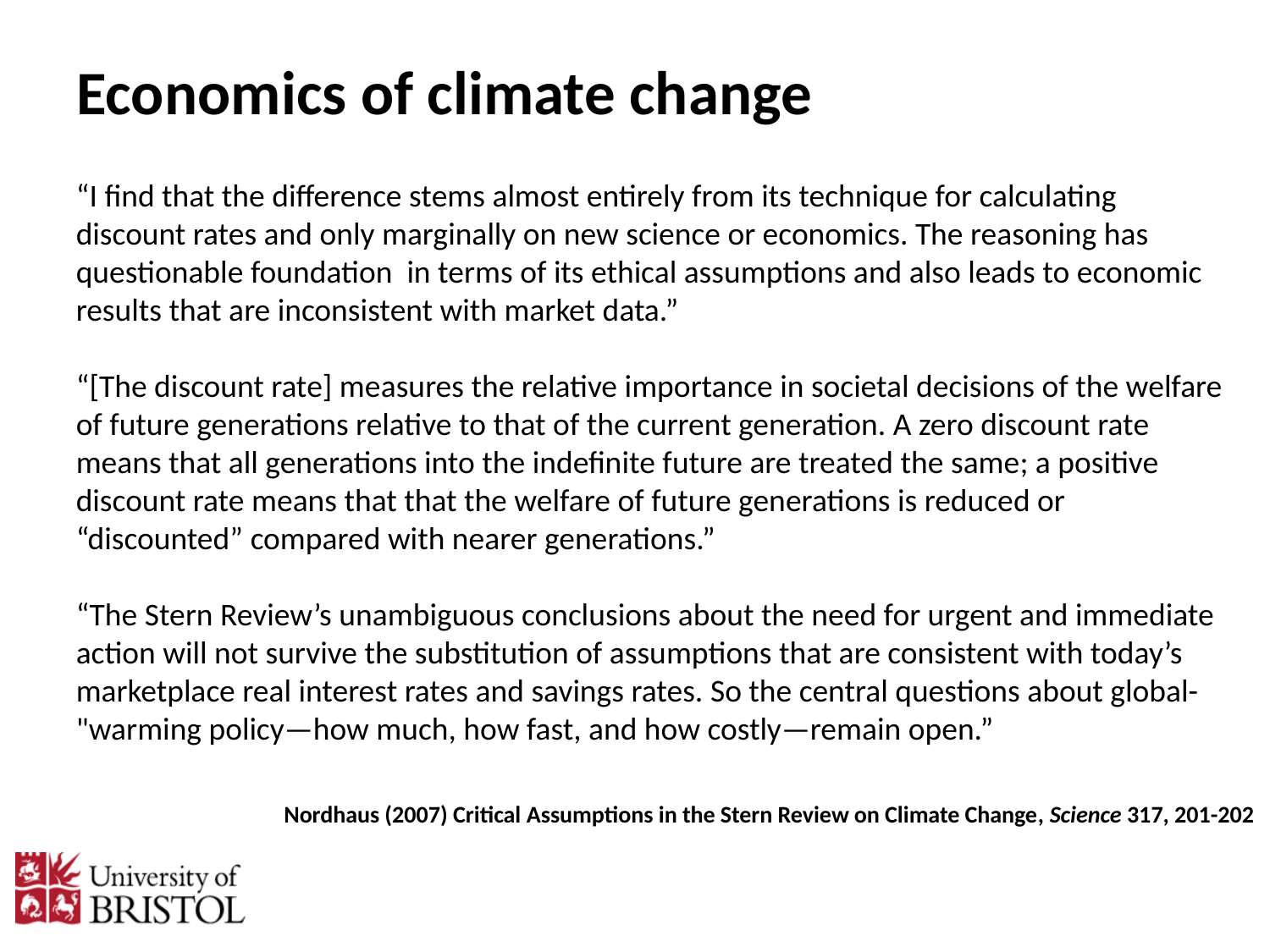

# Economics of climate change
“I find that the difference stems almost entirely from its technique for calculating discount rates and only marginally on new science or economics. The reasoning has questionable foundation  in terms of its ethical assumptions and also leads to economic results that are inconsistent with market data.”

“[The discount rate] measures the relative importance in societal decisions of the welfare of future generations relative to that of the current generation. A zero discount rate means that all generations into the indefinite future are treated the same; a positive discount rate means that that the welfare of future generations is reduced or “discounted” compared with nearer generations.”

“The Stern Review’s unambiguous conclusions about the need for urgent and immediate action will not survive the substitution of assumptions that are consistent with today’s
marketplace real interest rates and savings rates. So the central questions about global-
"warming policy—how much, how fast, and how costly—remain open.”

Nordhaus (2007) Critical Assumptions in the Stern Review on Climate Change, Science 317, 201-202